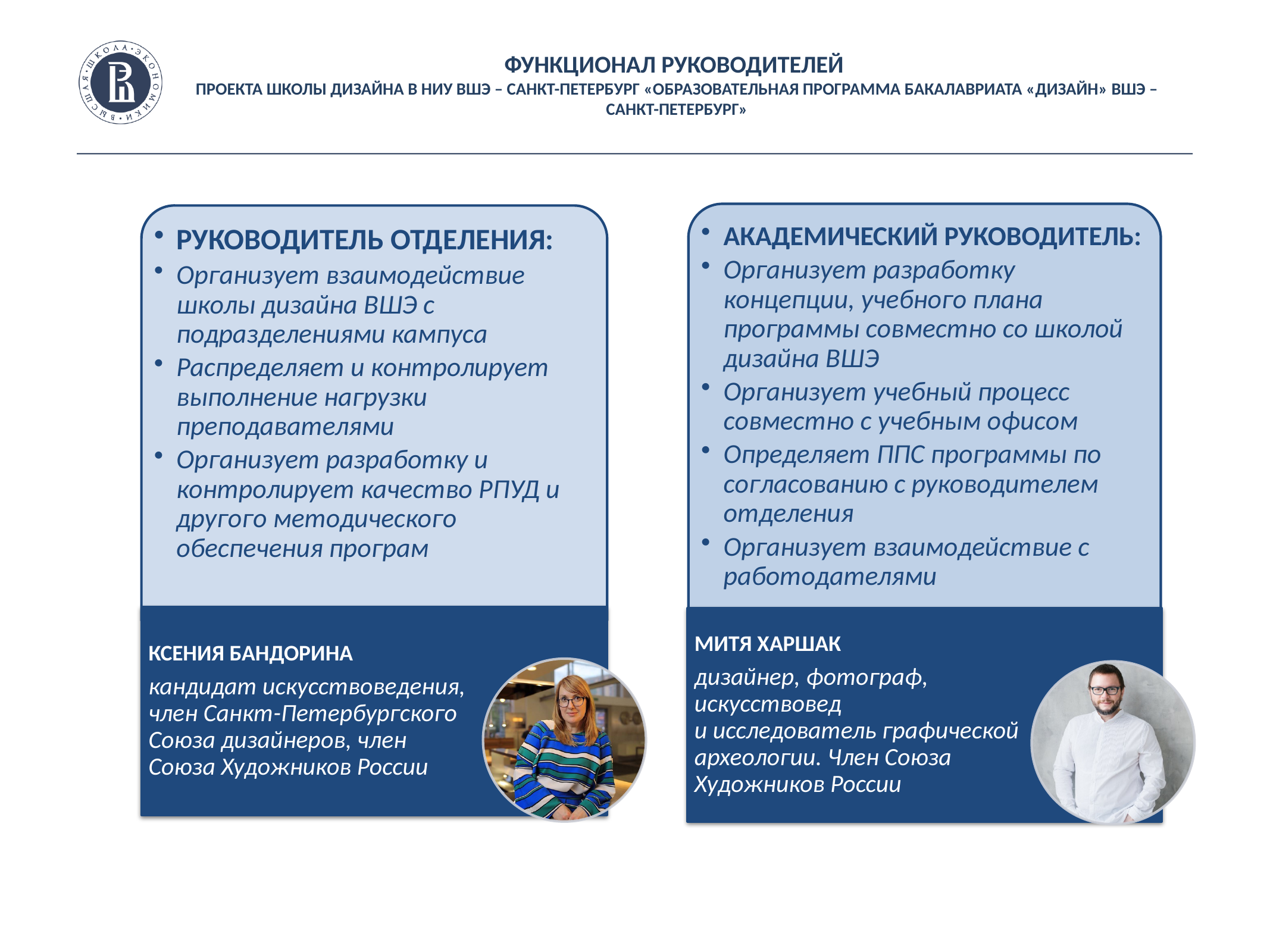

# ФУНКЦИОНАЛ РУКОВОДИТЕЛЕЙ ПРОЕКТА ШКОЛЫ ДИЗАЙНА В НИУ ВШЭ – САНКТ-ПЕТЕРБУРГ «ОБРАЗОВАТЕЛЬНАЯ ПРОГРАММА БАКАЛАВРИАТА «ДИЗАЙН» ВШЭ – САНКТ-ПЕТЕРБУРГ»
РУКОВОДИТЕЛЬ ОТДЕЛЕНИЯ:
Организует взаимодействие школы дизайна ВШЭ с подразделениями кампуса
Распределяет и контролирует выполнение нагрузки преподавателями
Организует разработку и контролирует качество РПУД и другого методического обеспечения програм
КСЕНИЯ БАНДОРИНА
кандидат искусствоведения, член Санкт-Петербургского Союза дизайнеров, член Союза Художников России
АКАДЕМИЧЕСКИЙ РУКОВОДИТЕЛЬ:
Организует разработку концепции, учебного плана программы совместно со школой дизайна ВШЭ
Организует учебный процесс совместно с учебным офисом
Определяет ППС программы по согласованию с руководителем отделения
Организует взаимодействие с работодателями

МИТЯ ХАРШАК
дизайнер, фотограф, искусствовед и исследователь графической археологии. Член Союза Художников России